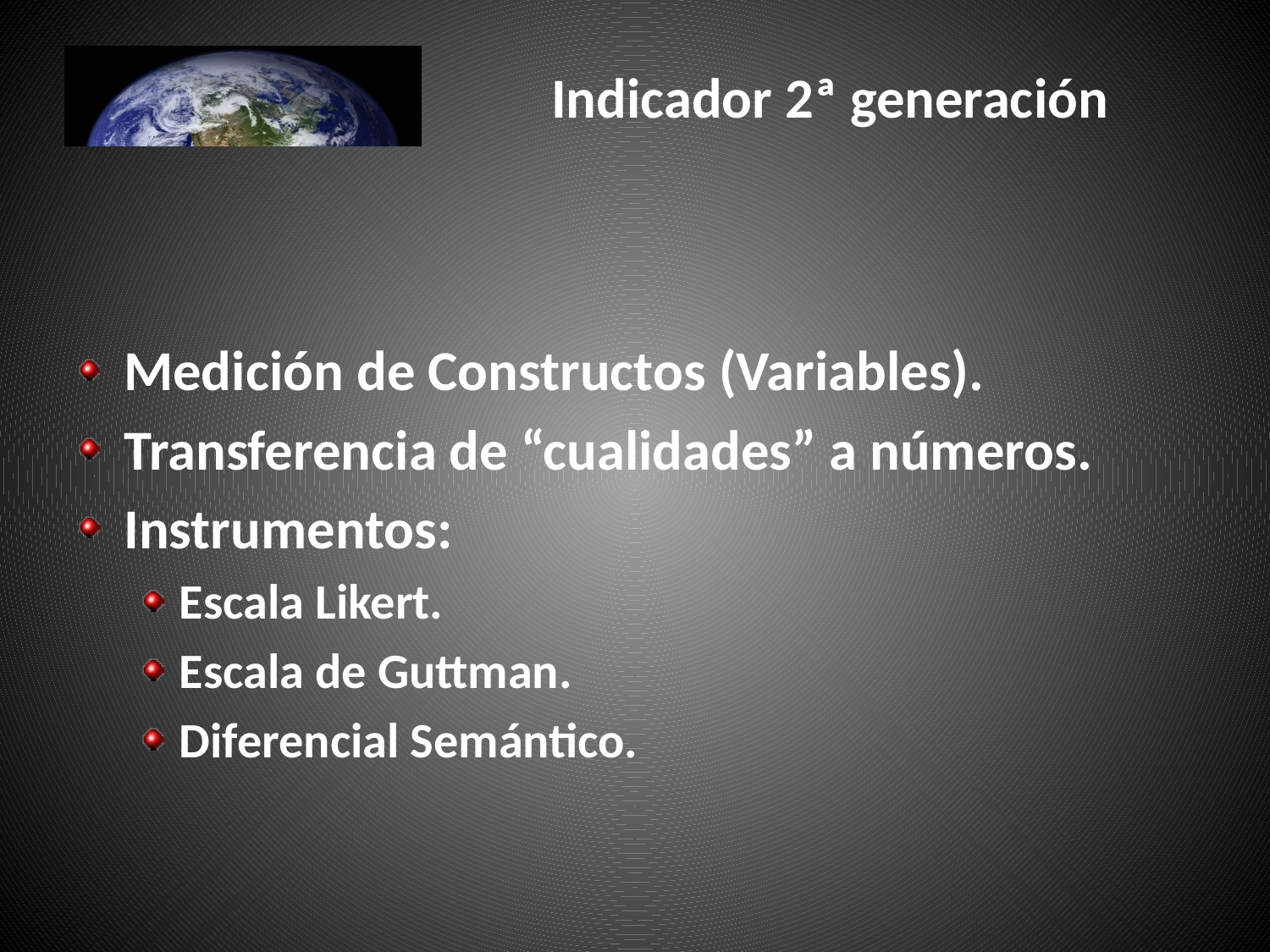

# Indicador 2ª generación
Medición de Constructos (Variables).
Transferencia de “cualidades” a números.
Instrumentos:
Escala Likert.
Escala de Guttman.
Diferencial Semántico.